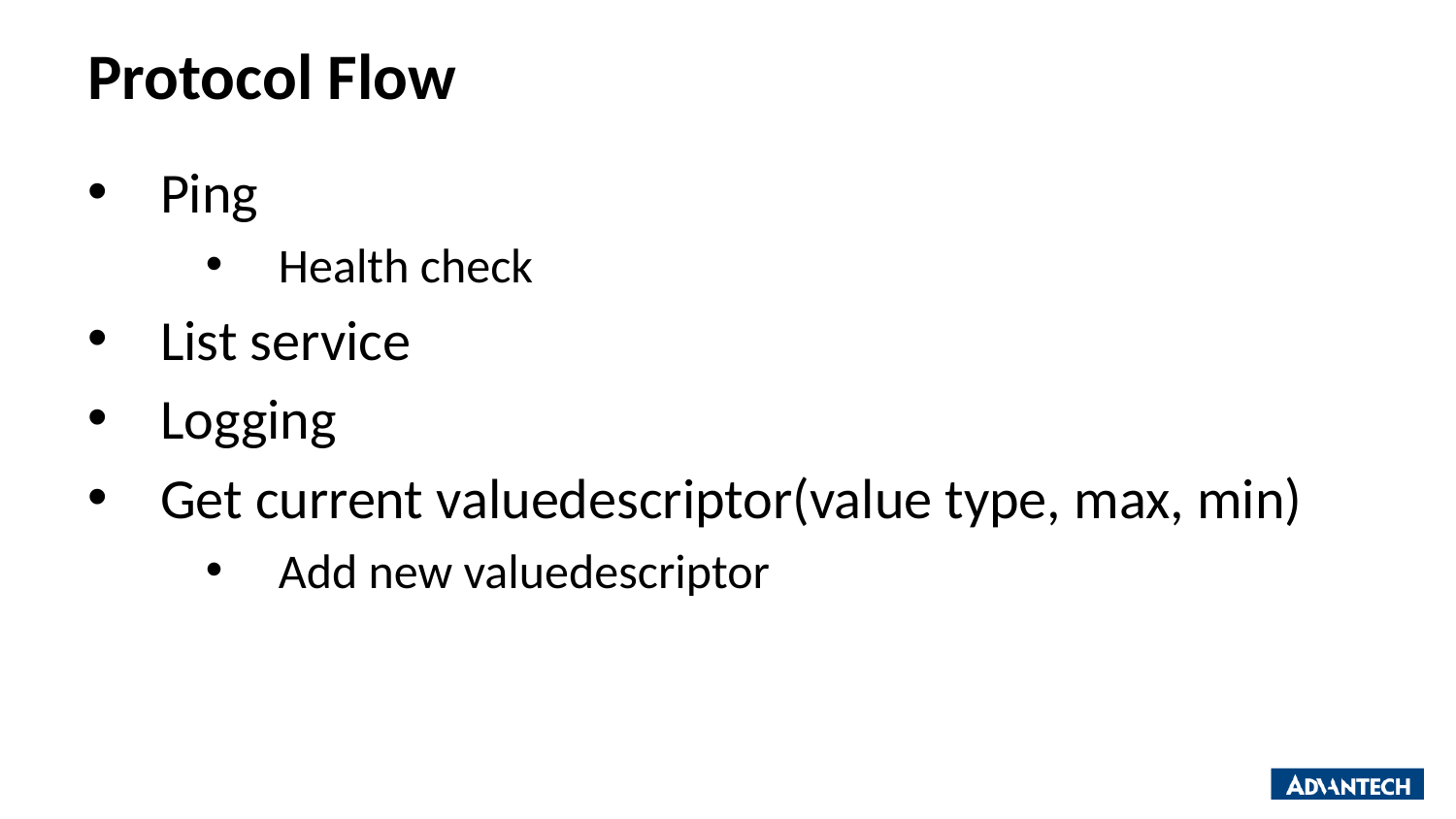

# Protocol Flow
Ping
Health check
List service
Logging
Get current valuedescriptor(value type, max, min)
Add new valuedescriptor